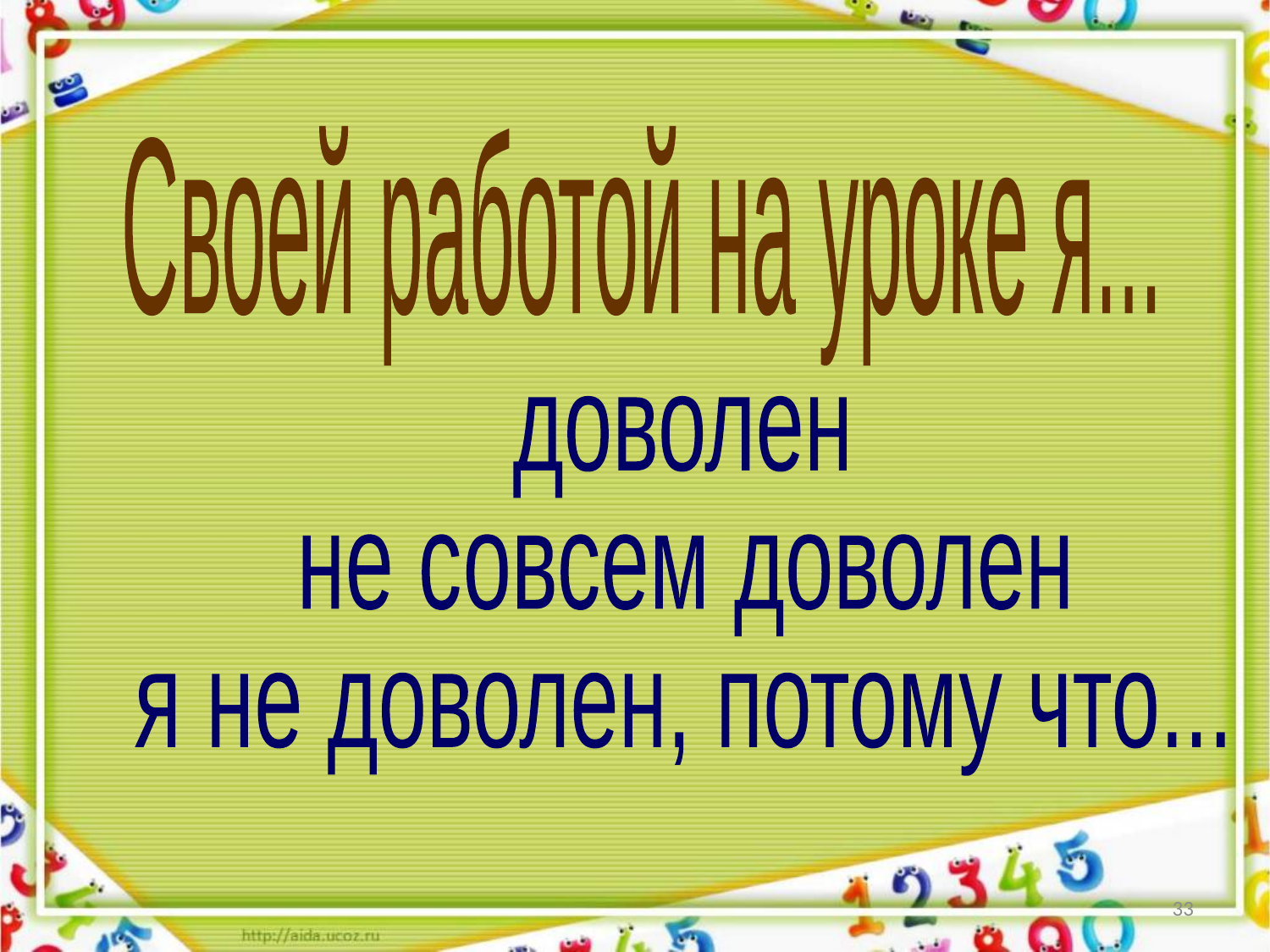

Своей работой на уроке я...
доволен
не совсем доволен
я не доволен, потому что...
33